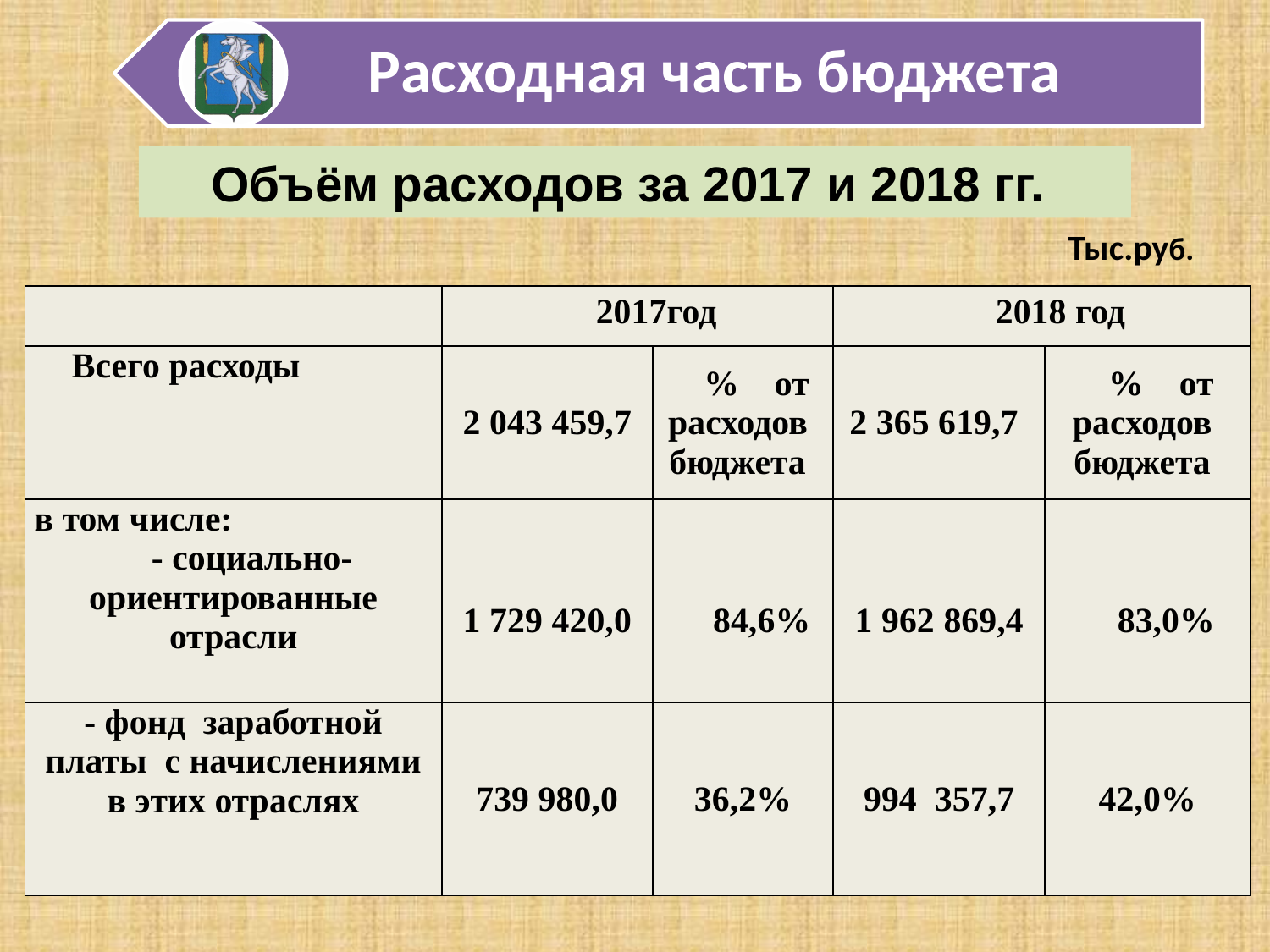

Расходная часть бюджета
Объём расходов за 2017 и 2018 гг.
Тыс.руб.
|  | 2017год |  | 2018 год |  |
| --- | --- | --- | --- | --- |
| Всего расходы | 2 043 459,7 | % от расходов бюджета | 2 365 619,7 | % от расходов бюджета |
| в том числе: - социально-ориентированные отрасли | 1 729 420,0 | 84,6% | 1 962 869,4 | 83,0% |
| - фонд заработной платы с начислениями в этих отраслях | 739 980,0 | 36,2% | 994 357,7 | 42,0% |